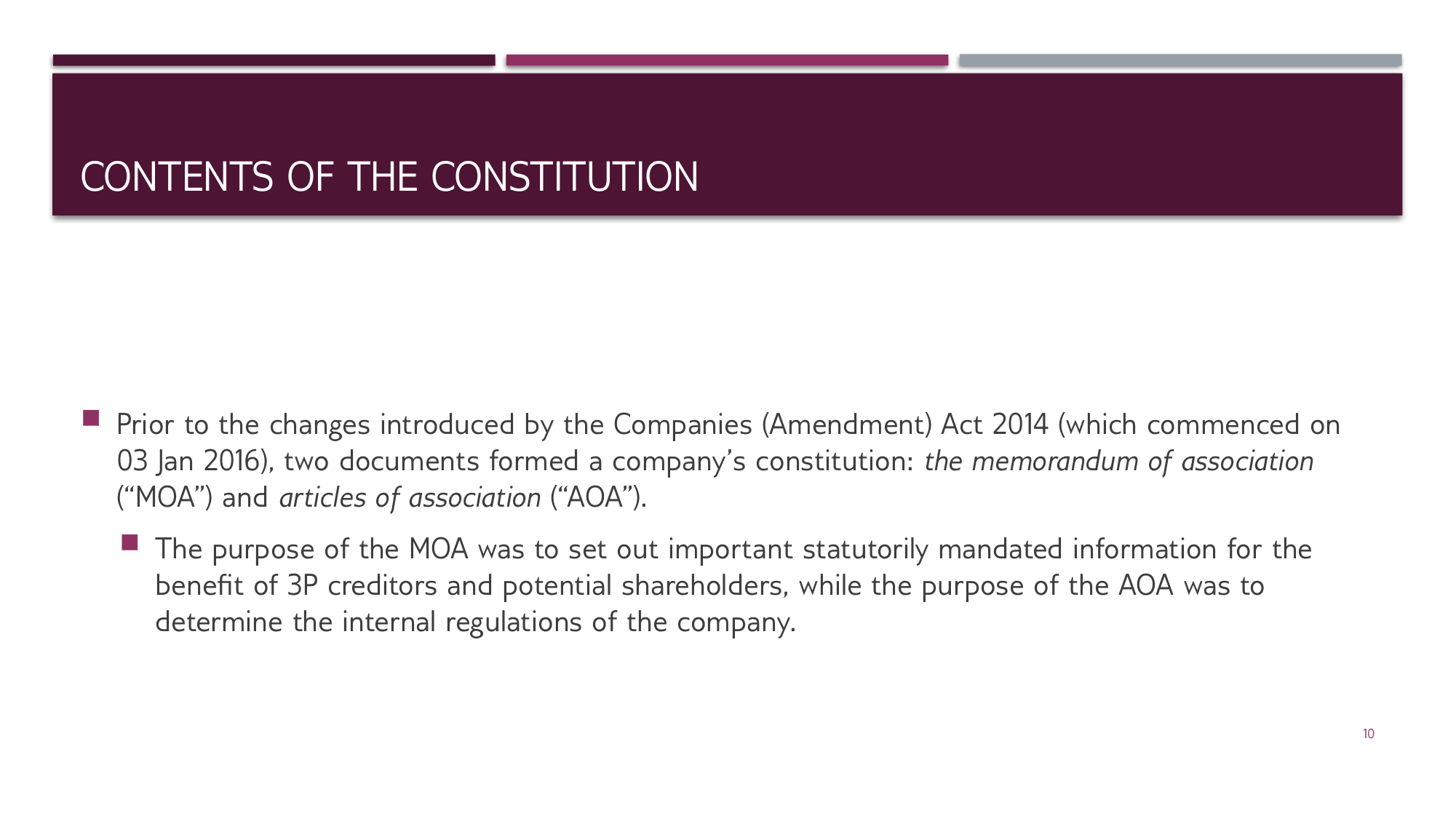

# Contents of the constitution
Prior to the changes introduced by the Companies (Amendment) Act 2014 (which commenced on 03 Jan 2016), two documents formed a company’s constitution: the memorandum of association (“MOA”) and articles of association (“AOA”).
The purpose of the MOA was to set out important statutorily mandated information for the benefit of 3P creditors and potential shareholders, while the purpose of the AOA was to determine the internal regulations of the company.
10